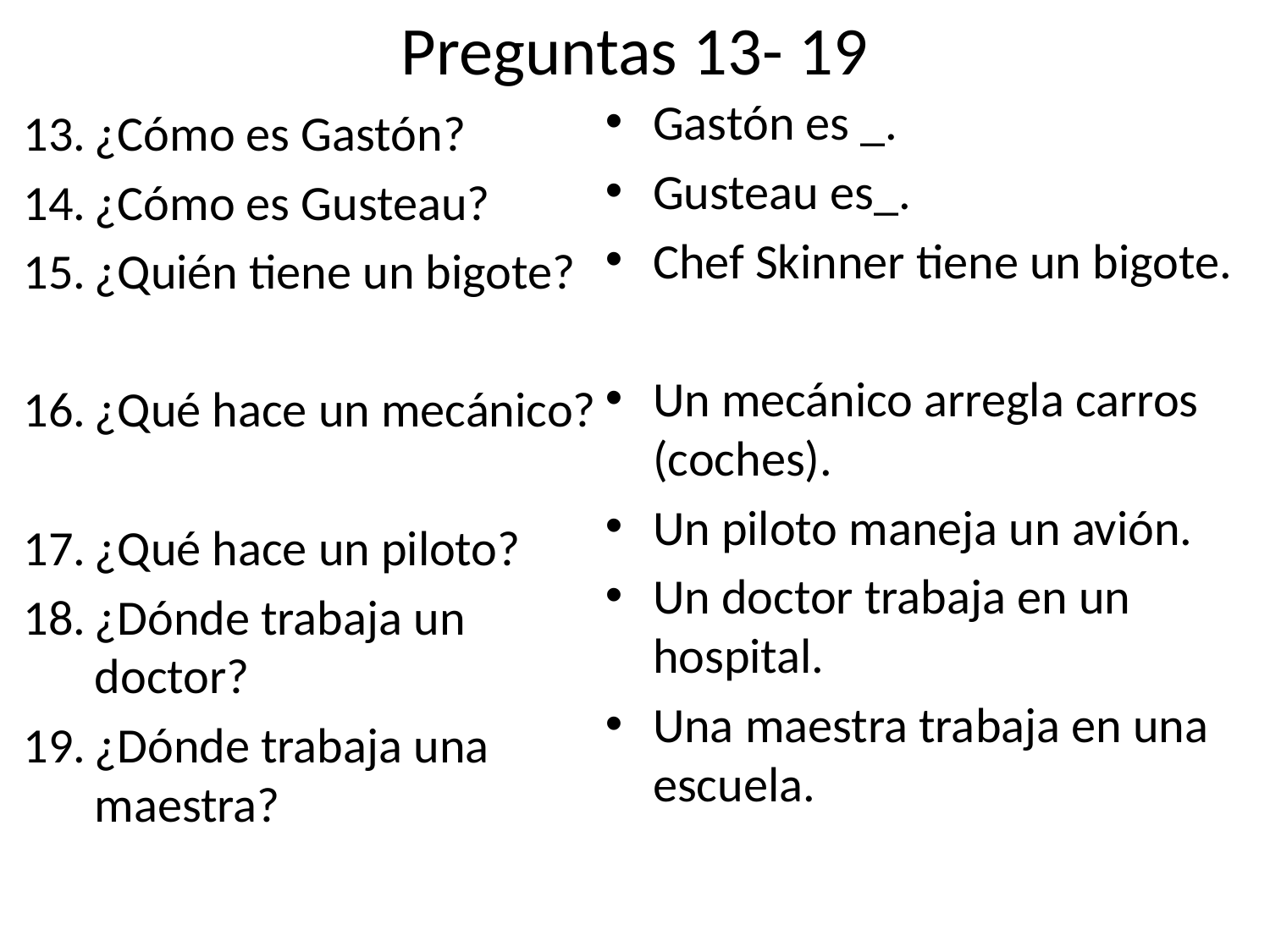

# Preguntas 13- 19
Gastón es _.
Gusteau es_.
Chef Skinner tiene un bigote.

Un mecánico arregla carros (coches).
Un piloto maneja un avión.
Un doctor trabaja en un hospital.
Una maestra trabaja en una escuela.
¿Cómo es Gastón?
¿Cómo es Gusteau?
¿Quién tiene un bigote?

¿Qué hace un mecánico?

¿Qué hace un piloto?
¿Dónde trabaja un doctor?
¿Dónde trabaja una maestra?